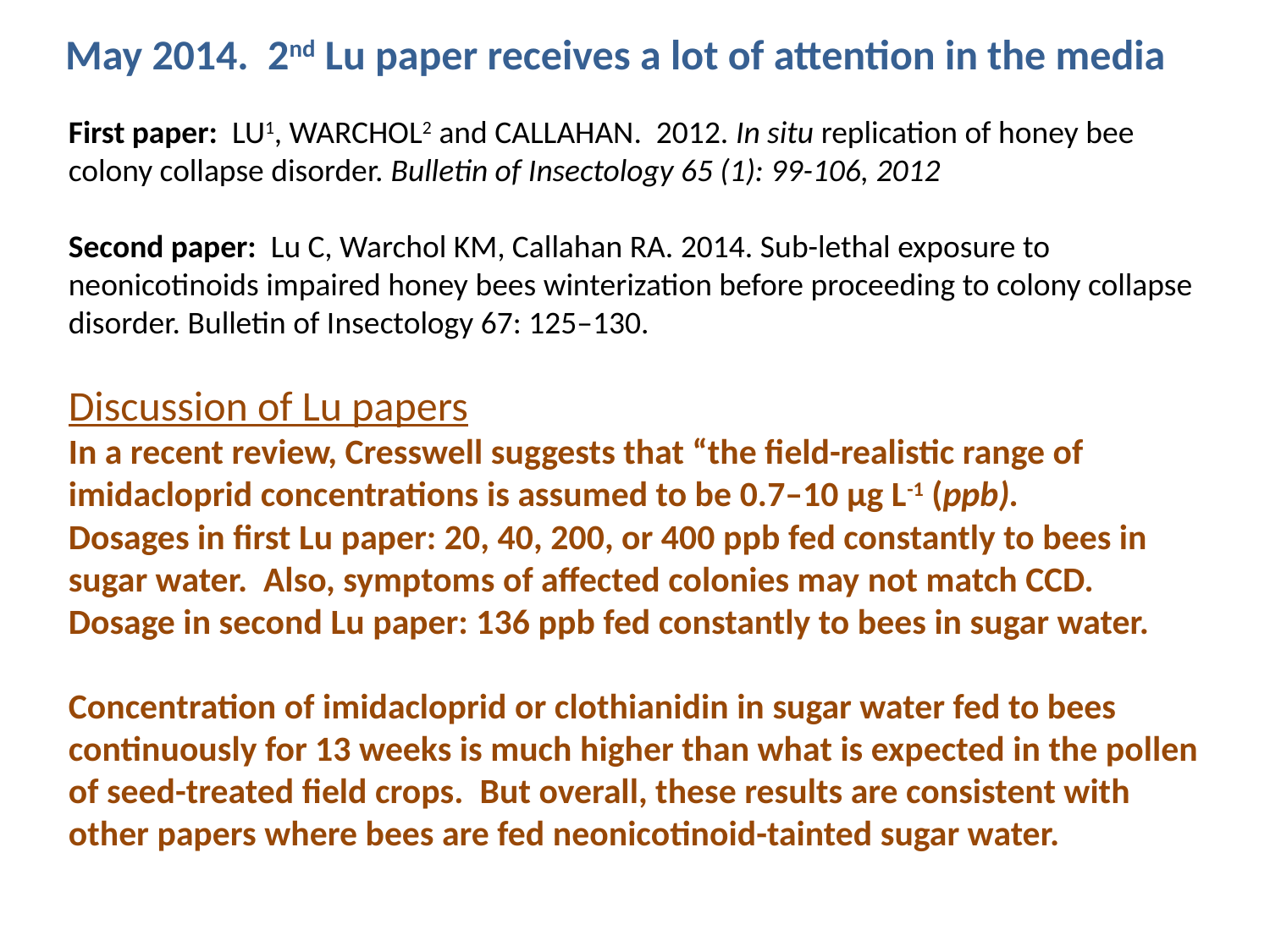

May 2014.  2nd Lu paper receives a lot of attention in the media
First paper:  LU1, WARCHOL2 and CALLAHAN.  2012. In situ replication of honey bee colony collapse disorder. Bulletin of Insectology 65 (1): 99-106, 2012

Second paper:  Lu C, Warchol KM, Callahan RA. 2014. Sub-lethal exposure to neonicotinoids impaired honey bees winterization before proceeding to colony collapse disorder. Bulletin of Insectology 67: 125–130.

Discussion of Lu papers
In a recent review, Cresswell suggests that “the field-realistic range of imidacloprid concentrations is assumed to be 0.7–10 μg L-1 (ppb).
Dosages in first Lu paper: 20, 40, 200, or 400 ppb fed constantly to bees in sugar water.  Also, symptoms of affected colonies may not match CCD.
Dosage in second Lu paper: 136 ppb fed constantly to bees in sugar water.

Concentration of imidacloprid or clothianidin in sugar water fed to bees continuously for 13 weeks is much higher than what is expected in the pollen of seed-treated field crops.  But overall, these results are consistent with other papers where bees are fed neonicotinoid-tainted sugar water.